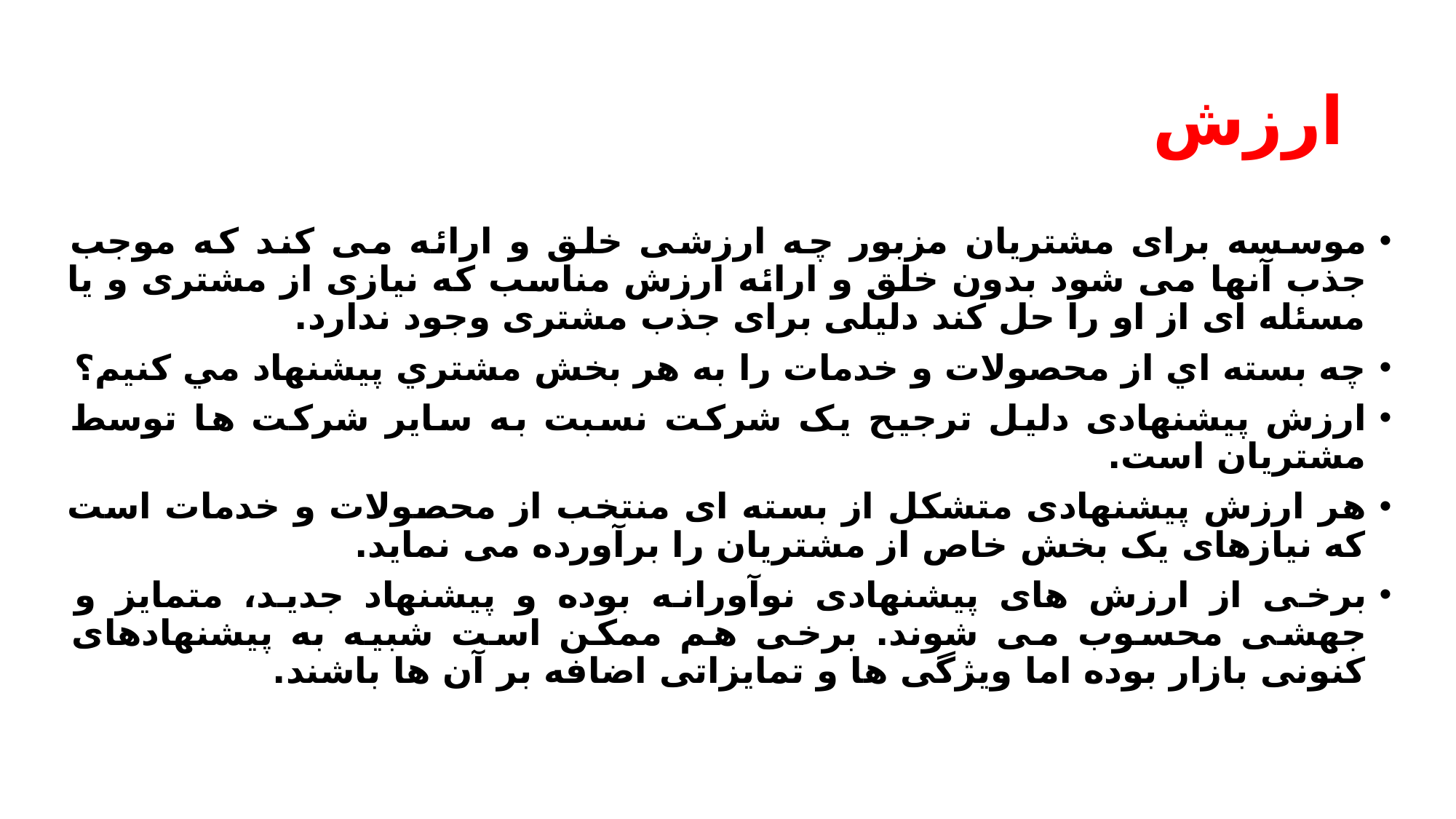

# ارزش
موسسه برای مشتریان مزبور چه ارزشی خلق و ارائه می کند که موجب جذب آنها می شود بدون خلق و ارائه ارزش مناسب که نیازی از مشتری و یا مسئله ای از او را حل کند دلیلی برای جذب مشتری وجود ندارد.
چه بسته اي از محصولات و خدمات را به هر بخش مشتري پيشنهاد مي کنيم؟
ارزش پیشنهادی دلیل ترجیح یک شرکت نسبت به سایر شرکت ها توسط مشتریان است.
هر ارزش پیشنهادی متشکل از بسته ای منتخب از محصولات و خدمات است که نیازهای یک بخش خاص از مشتریان را برآورده می نماید.
برخی از ارزش های پیشنهادی نوآورانه بوده و پیشنهاد جدید، متمایز و جهشی محسوب می شوند. برخی هم ممکن است شبیه به پیشنهادهای کنونی بازار بوده اما ویژگی ها و تمایزاتی اضافه بر آن ها باشند.